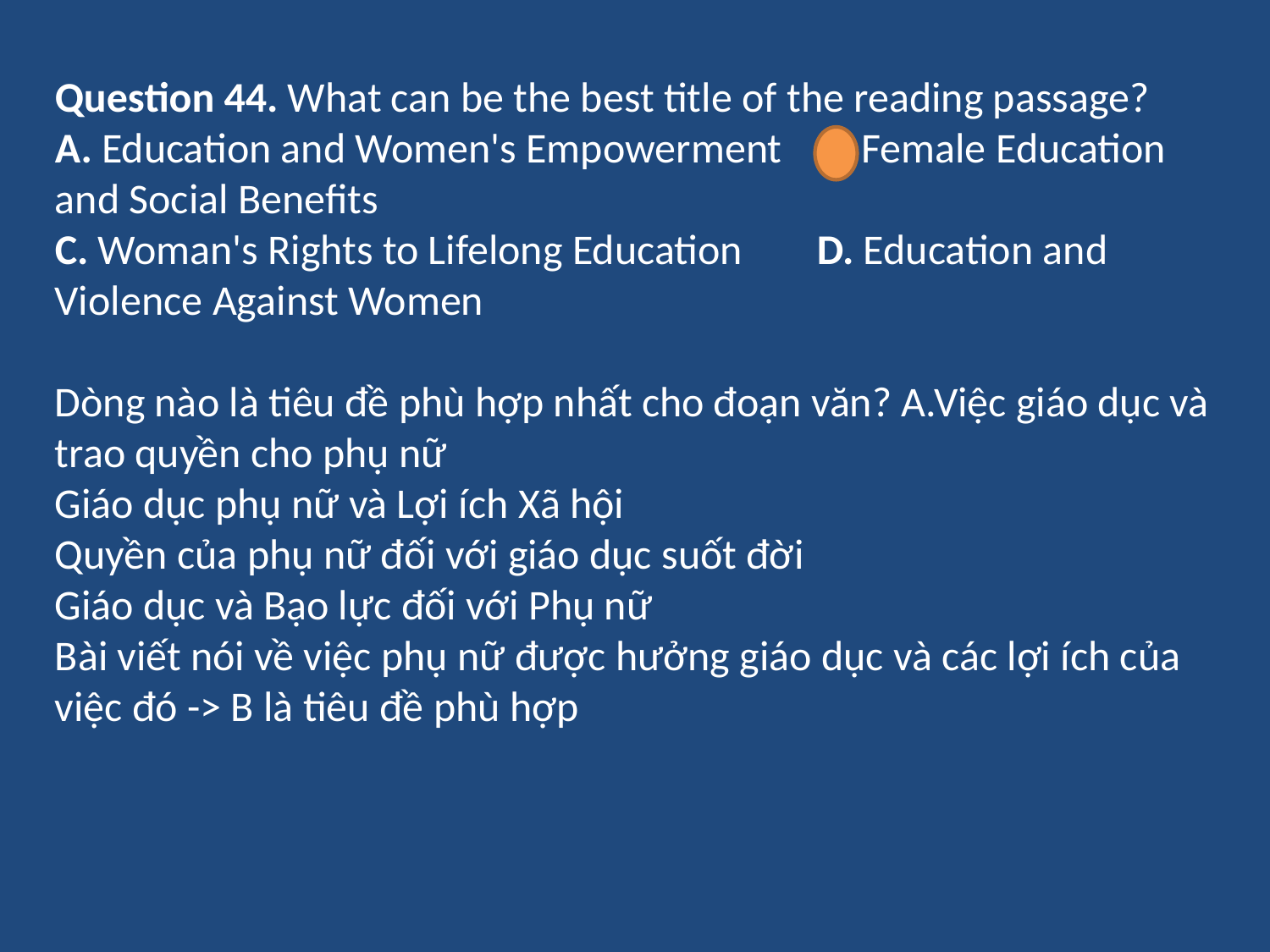

Question 44. What can be the best title of the reading passage?
A. Education and Women's Empowerment	B. Female Education and Social Benefits
C. Woman's Rights to Lifelong Education	D. Education and Violence Against Women

Dòng nào là tiêu đề phù hợp nhất cho đoạn văn? A.Việc giáo dục và trao quyền cho phụ nữ
Giáo dục phụ nữ và Lợi ích Xã hội
Quyền của phụ nữ đối với giáo dục suốt đời
Giáo dục và Bạo lực đối với Phụ nữ
Bài viết nói về việc phụ nữ được hưởng giáo dục và các lợi ích của việc đó -> B là tiêu đề phù hợp